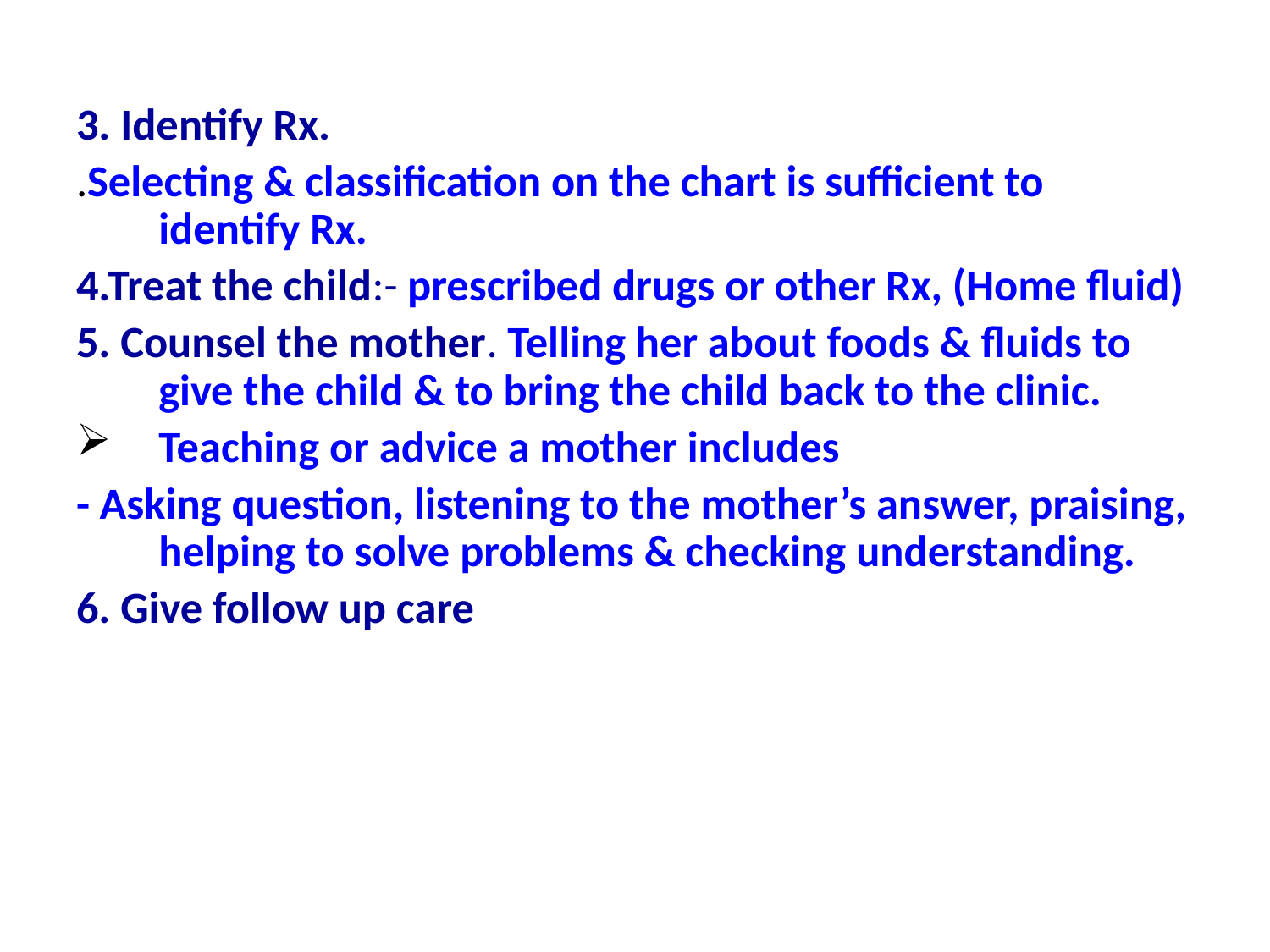

3. Identify Rx.
.Selecting & classification on the chart is sufficient to identify Rx.
4.Treat the child:- prescribed drugs or other Rx, (Home fluid)
5. Counsel the mother. Telling her about foods & fluids to give the child & to bring the child back to the clinic.
Teaching or advice a mother includes
- Asking question, listening to the mother’s answer, praising, helping to solve problems & checking understanding.
6. Give follow up care